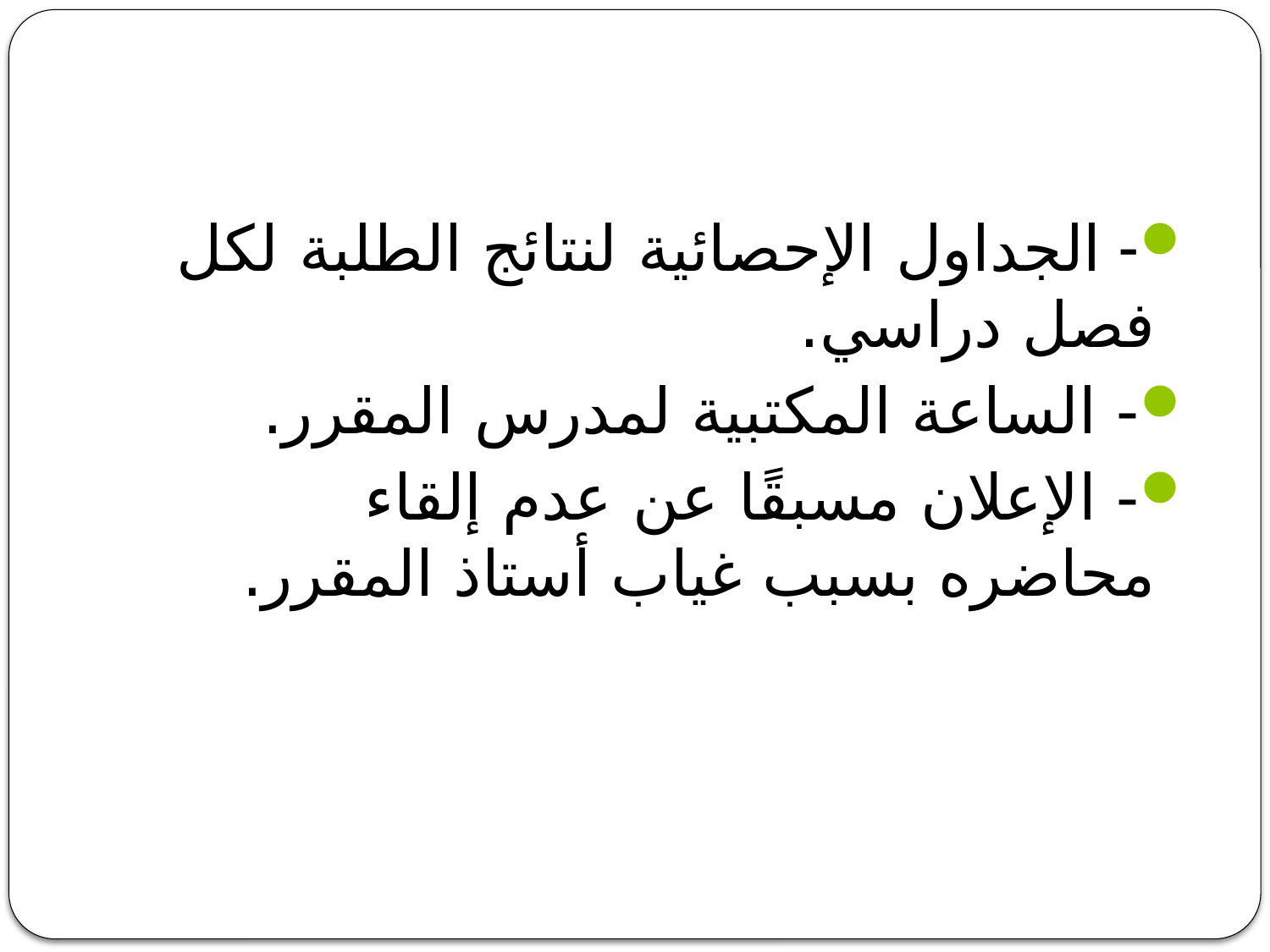

- الجداول الإحصائية لنتائج الطلبة لكل فصل دراسي.
- الساعة المكتبية لمدرس المقرر.
- الإعلان مسبقًا عن عدم إلقاء محاضره بسبب غياب أستاذ المقرر.